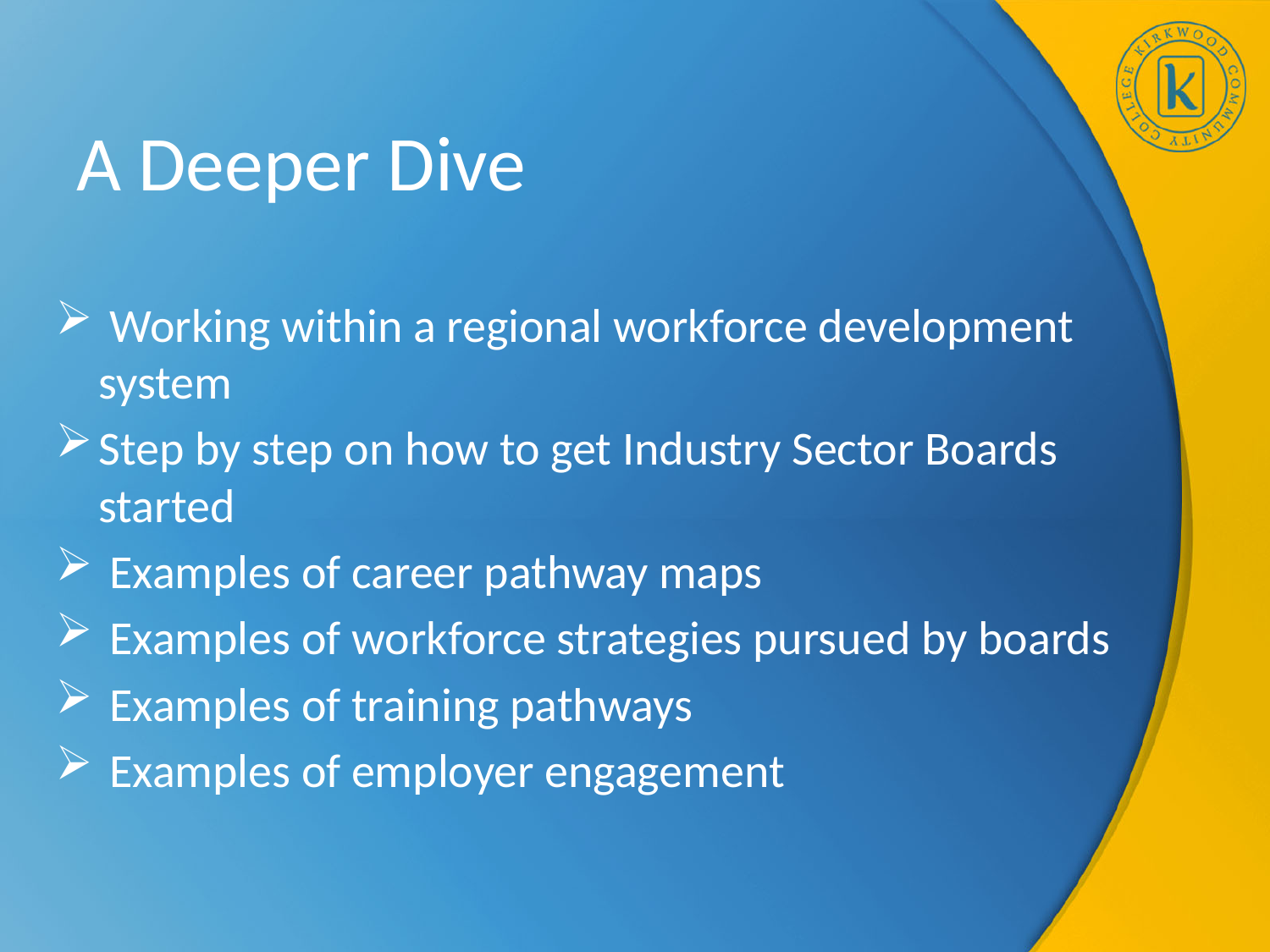

# A Deeper Dive

 Working within a regional workforce development system
Step by step on how to get Industry Sector Boards started
 Examples of career pathway maps
 Examples of workforce strategies pursued by boards
 Examples of training pathways
 Examples of employer engagement